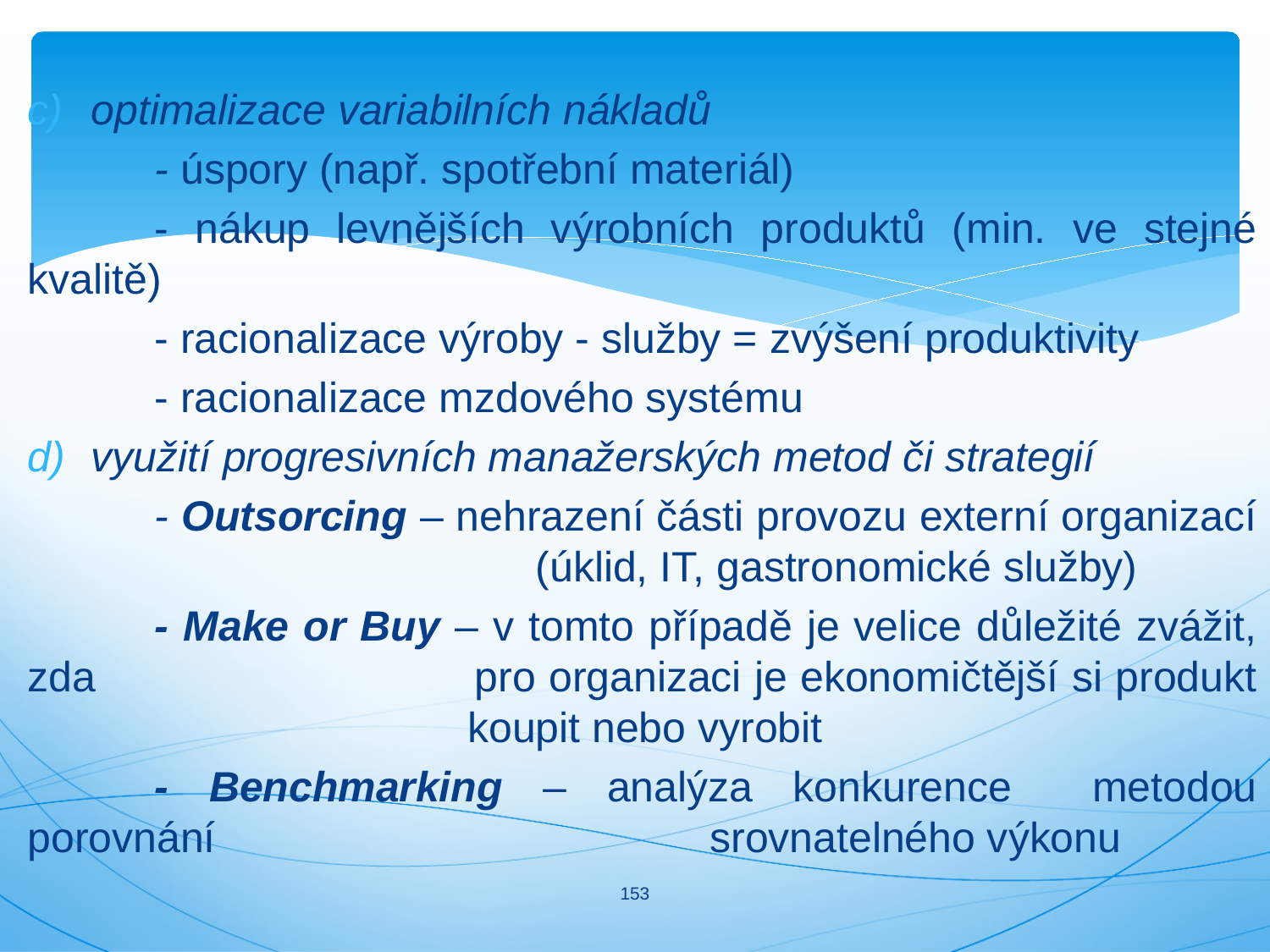

#
optimalizace variabilních nákladů
	- úspory (např. spotřební materiál)
	- nákup levnějších výrobních produktů (min. ve stejné kvalitě)
	- racionalizace výroby - služby = zvýšení produktivity
	- racionalizace mzdového systému
využití progresivních manažerských metod či strategií
	- Outsorcing – nehrazení části provozu externí organizací 				(úklid, IT, gastronomické služby)
	- Make or Buy – v tomto případě je velice důležité zvážit, zda 			     pro organizaci je ekonomičtější si produkt 			     koupit nebo vyrobit
	- Benchmarking – analýza konkurence  metodou porovnání 				    srovnatelného výkonu

153